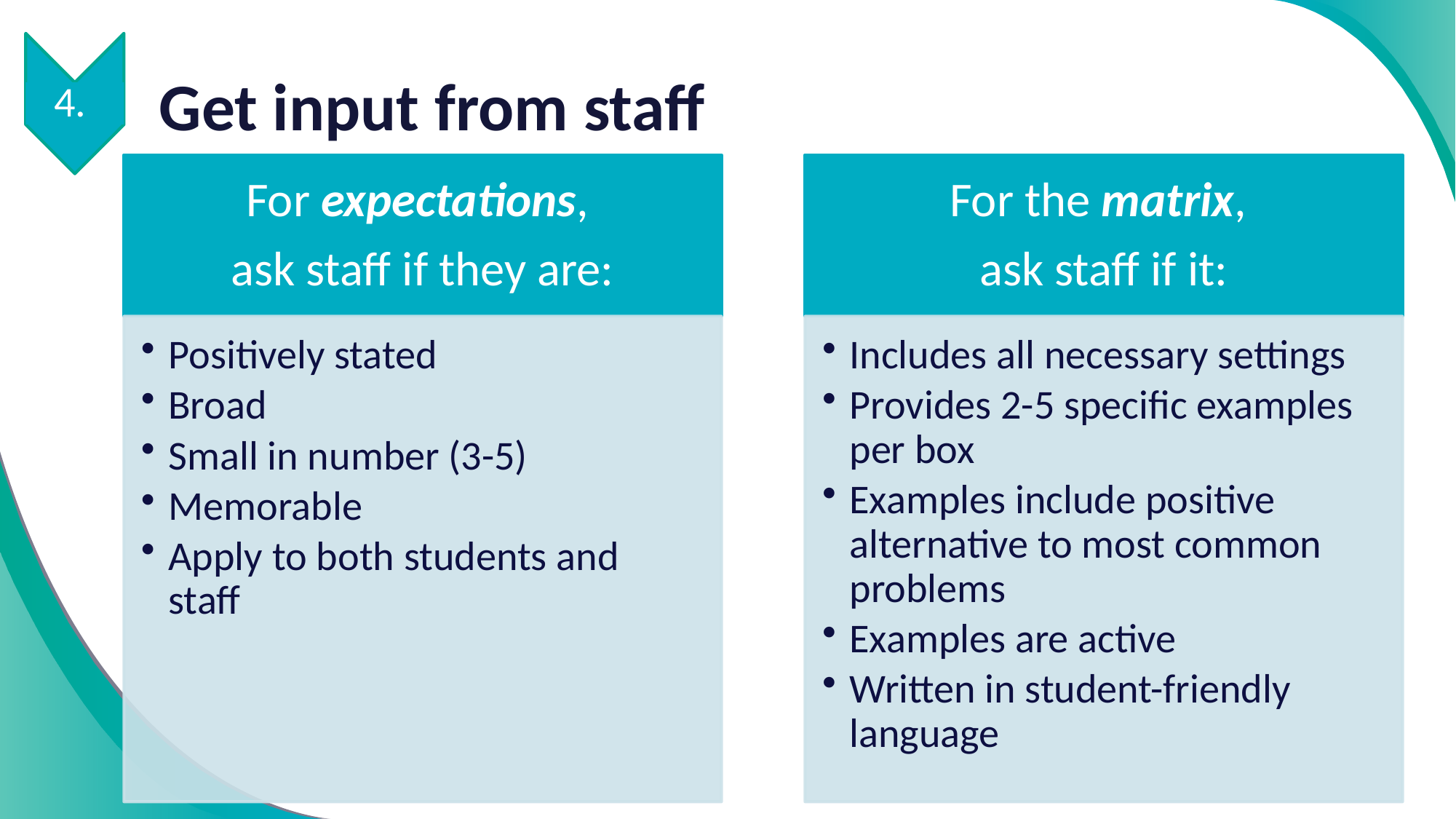

4.
# Get input from staff
For expectations,
ask staff if they are:
Positively stated
Broad
Small in number (3-5)
Memorable
Apply to both students and staff
For the matrix,
ask staff if it:
Includes all necessary settings
Provides 2-5 specific examples per box
Examples include positive alternative to most common problems
Examples are active
Written in student-friendly language